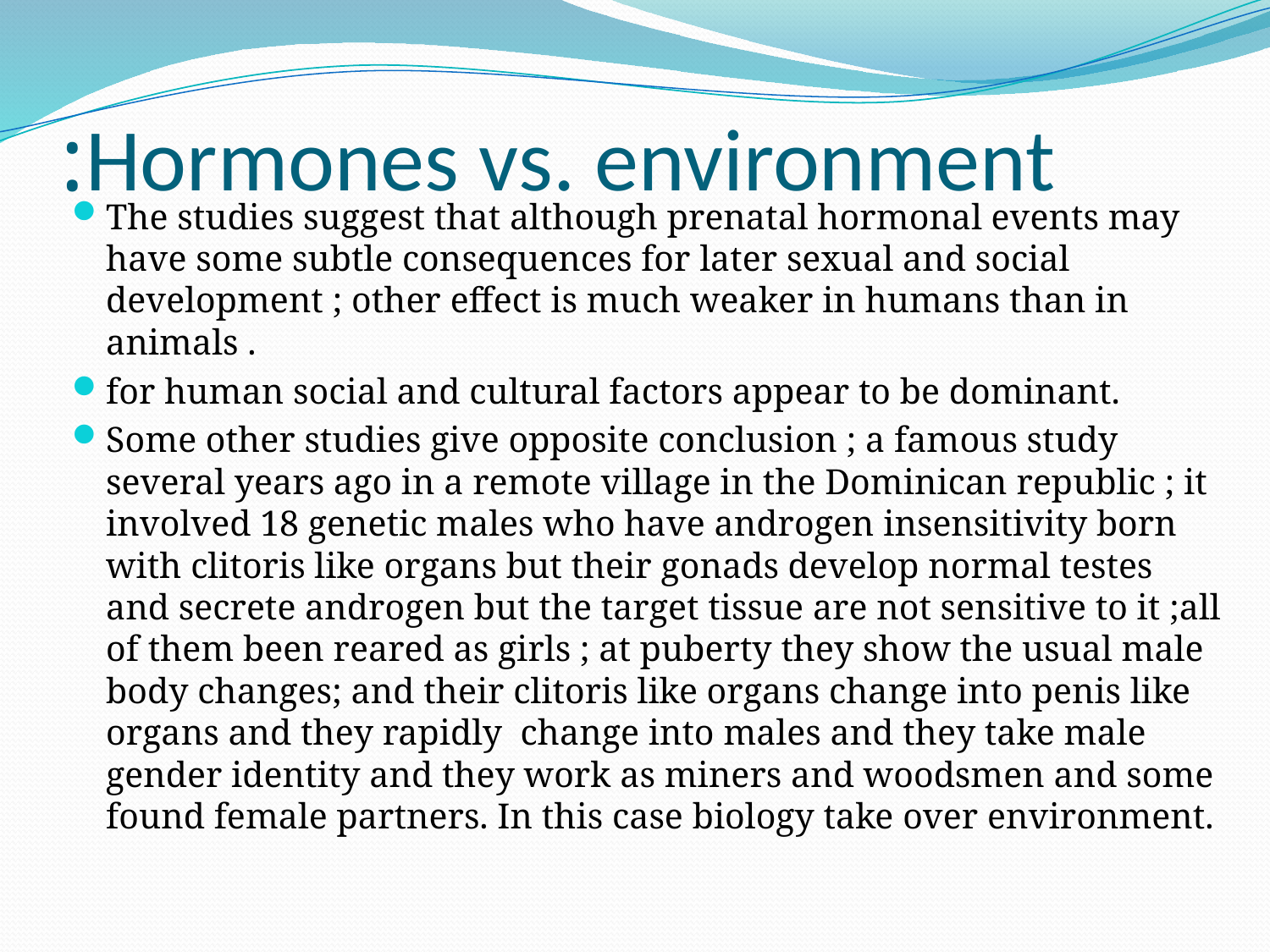

# Hormones vs. environment:
The studies suggest that although prenatal hormonal events may have some subtle consequences for later sexual and social development ; other effect is much weaker in humans than in animals .
for human social and cultural factors appear to be dominant.
Some other studies give opposite conclusion ; a famous study several years ago in a remote village in the Dominican republic ; it involved 18 genetic males who have androgen insensitivity born with clitoris like organs but their gonads develop normal testes and secrete androgen but the target tissue are not sensitive to it ;all of them been reared as girls ; at puberty they show the usual male body changes; and their clitoris like organs change into penis like organs and they rapidly  change into males and they take male gender identity and they work as miners and woodsmen and some found female partners. In this case biology take over environment.